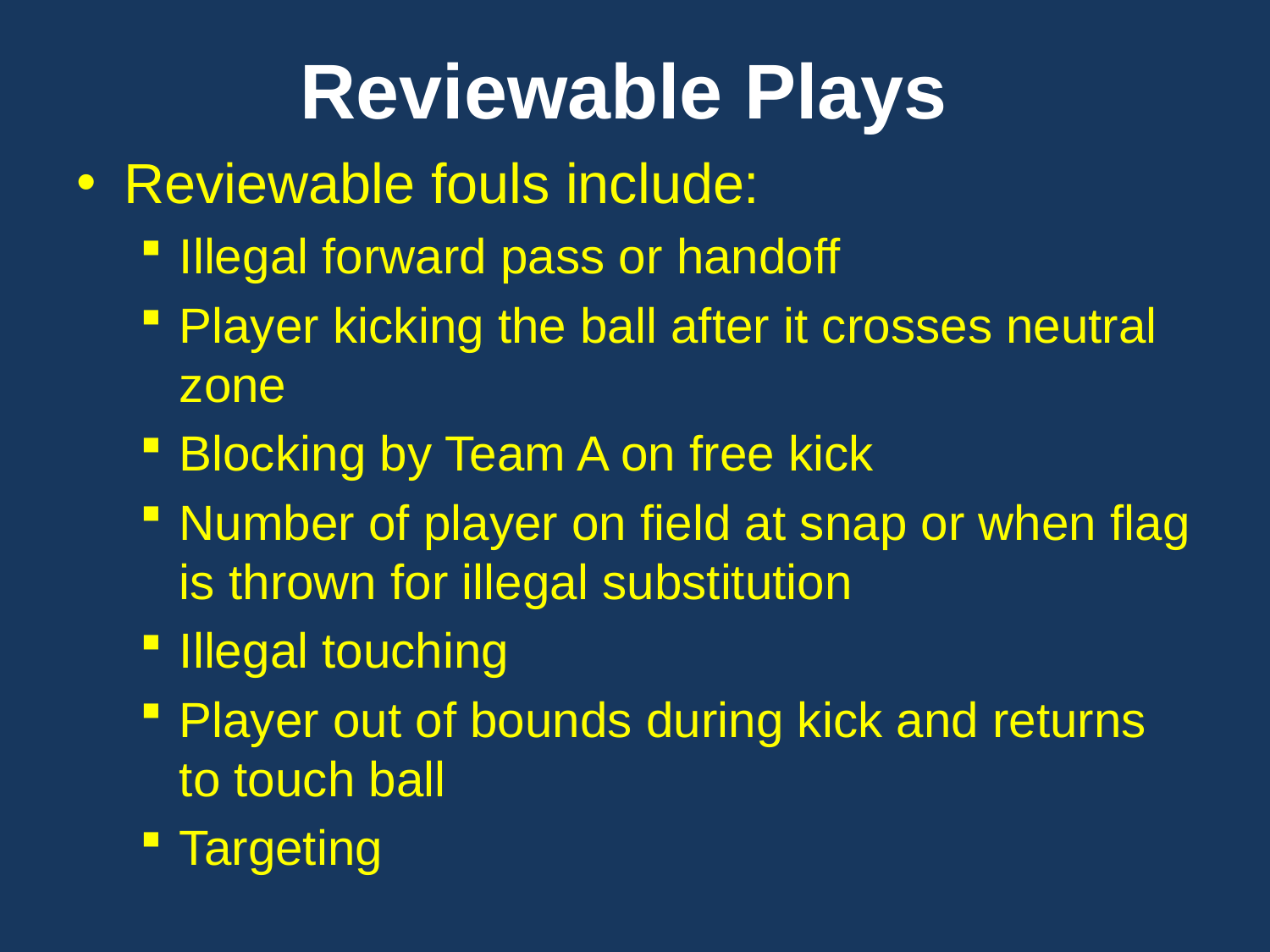

# Reviewable Plays
Reviewable fouls include:
Illegal forward pass or handoff
Player kicking the ball after it crosses neutral zone
Blocking by Team A on free kick
Number of player on field at snap or when flag is thrown for illegal substitution
Illegal touching
Player out of bounds during kick and returns to touch ball
Targeting